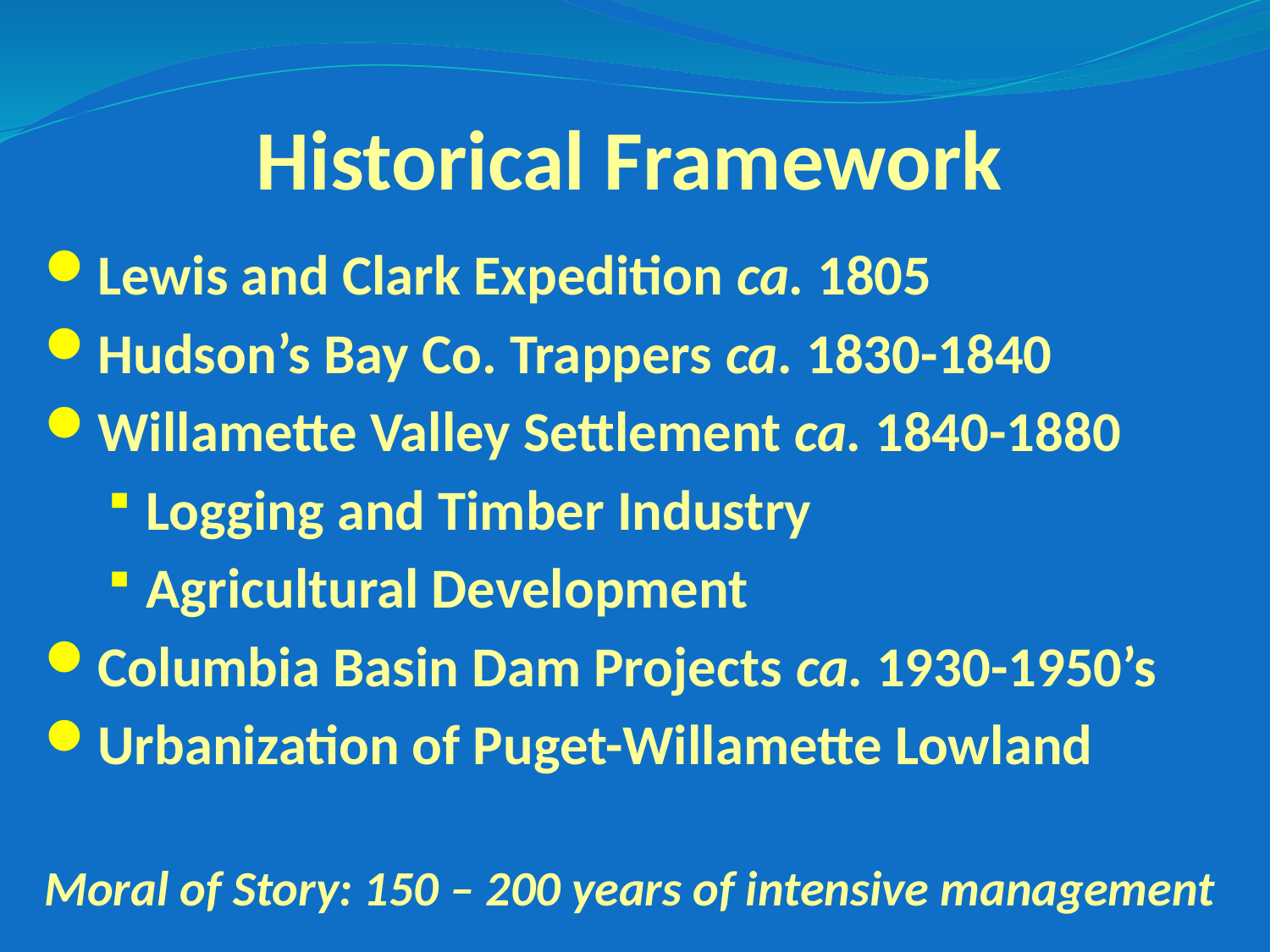

Historical Framework
Lewis and Clark Expedition ca. 1805
Hudson’s Bay Co. Trappers ca. 1830-1840
Willamette Valley Settlement ca. 1840-1880
Logging and Timber Industry
Agricultural Development
Columbia Basin Dam Projects ca. 1930-1950’s
Urbanization of Puget-Willamette Lowland

Moral of Story: 150 – 200 years of intensive management